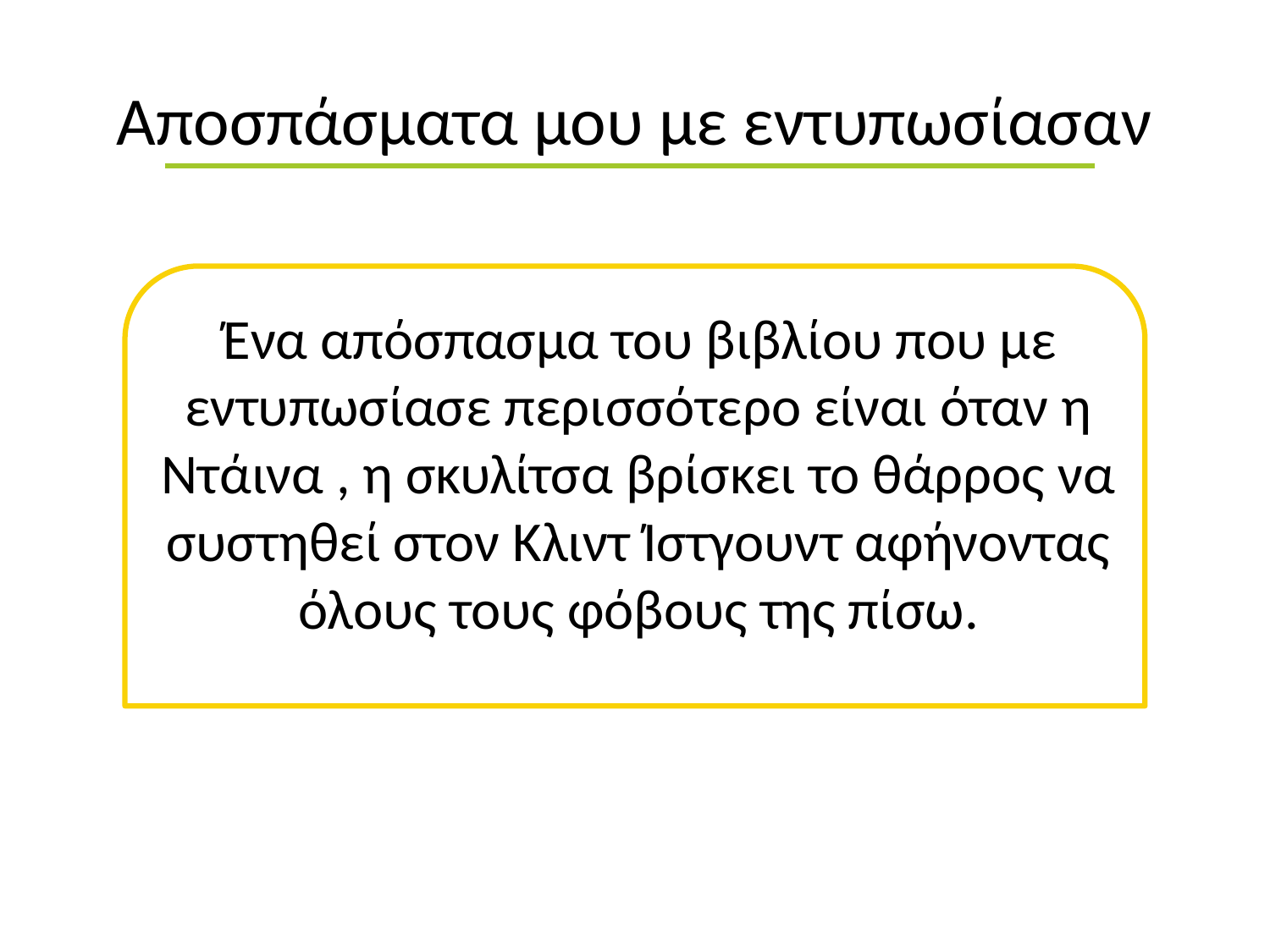

# Αποσπάσματα μου με εντυπωσίασαν

    Ένα απόσπασμα του βιβλίου που με εντυπωσίασε περισσότερο είναι όταν η Ντάινα , η σκυλίτσα βρίσκει το θάρρος να συστηθεί στον Κλιντ Ίστγουντ αφήνοντας όλους τους φόβους της πίσω.